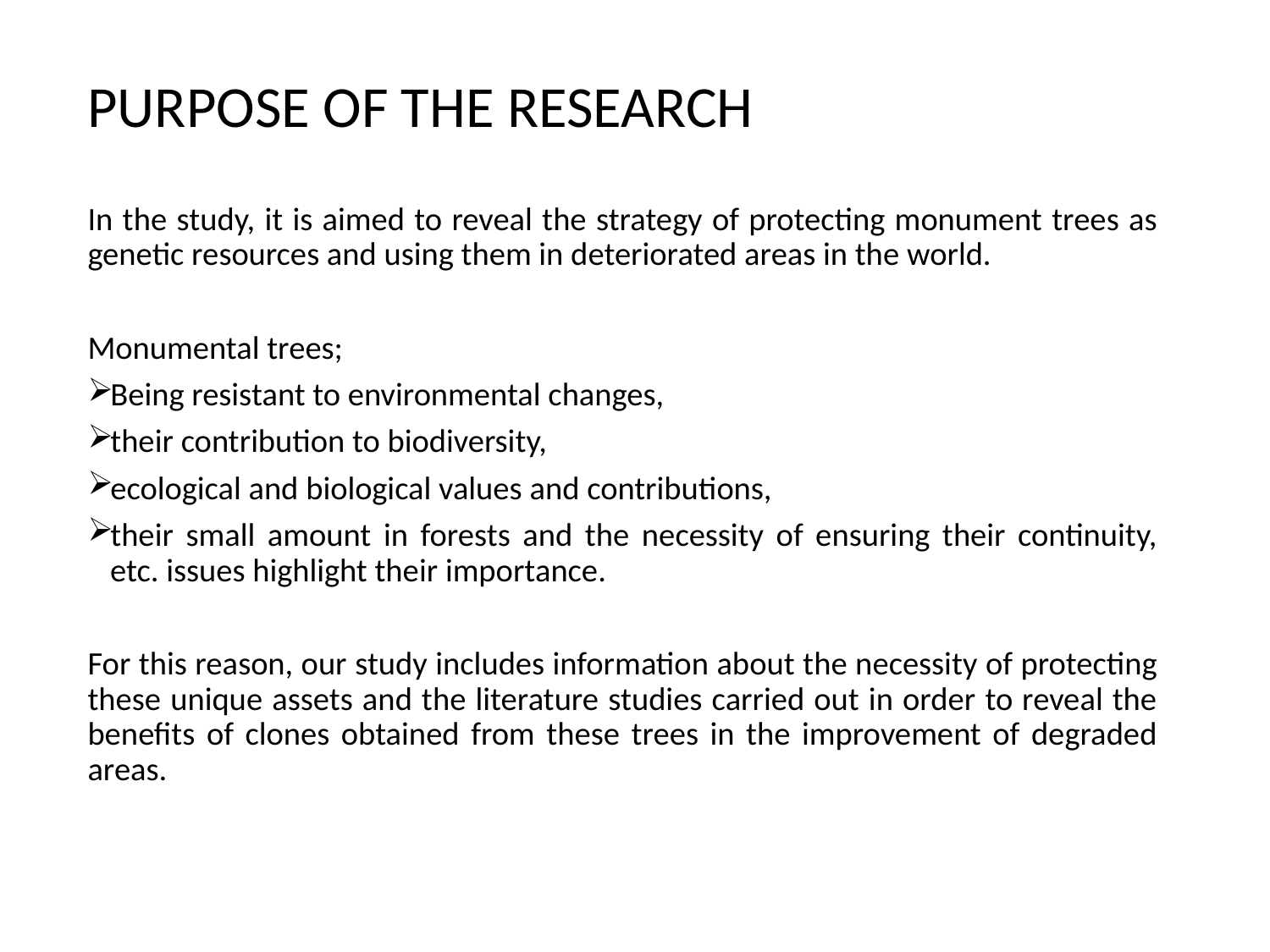

# PURPOSE OF THE RESEARCH
In the study, it is aimed to reveal the strategy of protecting monument trees as genetic resources and using them in deteriorated areas in the world.

Monumental trees;
Being resistant to environmental changes,
their contribution to biodiversity,
ecological and biological values ​​and contributions,
their small amount in forests and the necessity of ensuring their continuity, etc. issues highlight their importance.

For this reason, our study includes information about the necessity of protecting these unique assets and the literature studies carried out in order to reveal the benefits of clones obtained from these trees in the improvement of degraded areas.